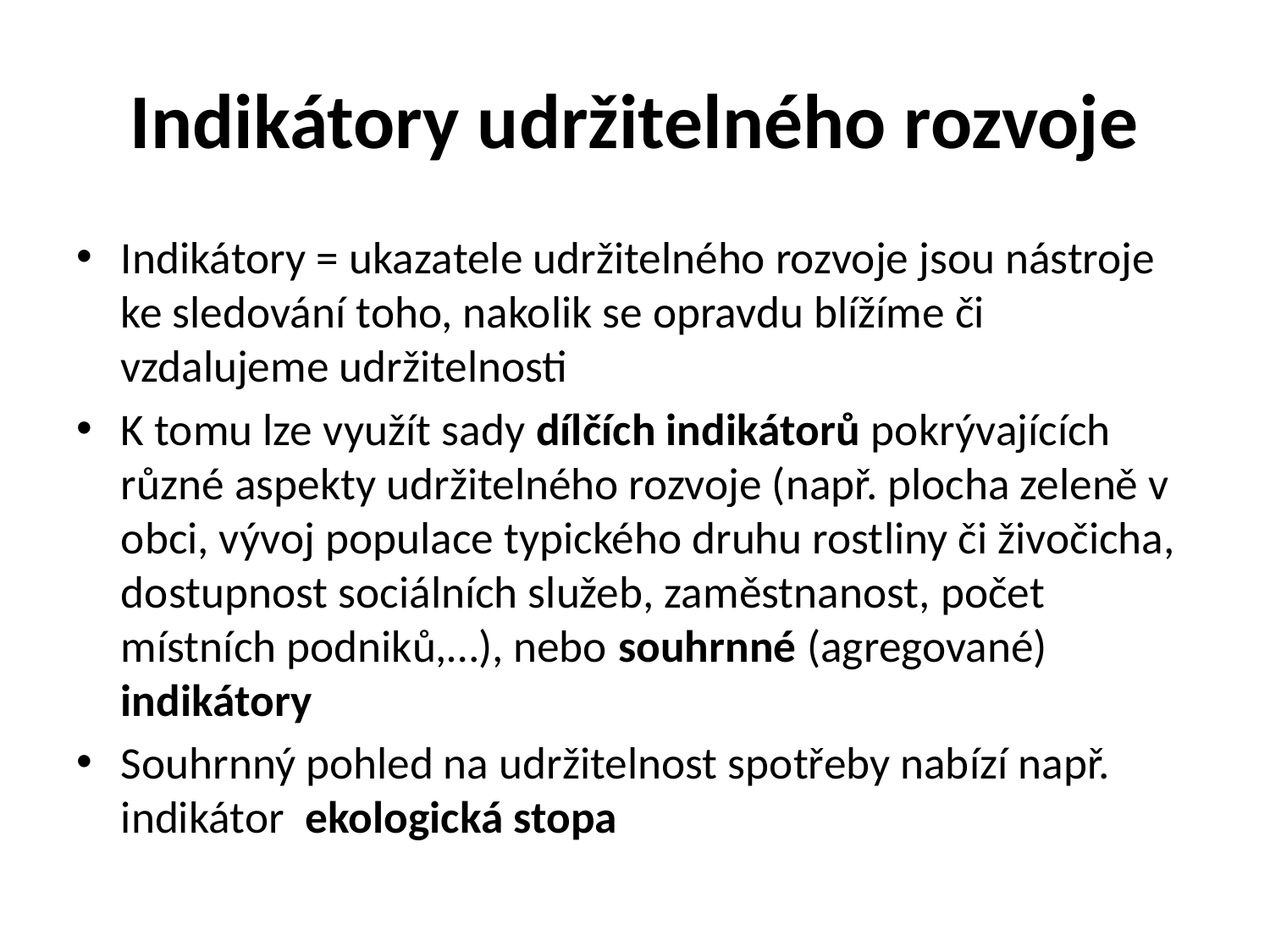

# Indikátory udržitelného rozvoje
Indikátory = ukazatele udržitelného rozvoje jsou nástroje ke sledování toho, nakolik se opravdu blížíme či vzdalujeme udržitelnosti
K tomu lze využít sady dílčích indikátorů pokrývajících různé aspekty udržitelného rozvoje (např. plocha zeleně v obci, vývoj populace typického druhu rostliny či živočicha, dostupnost sociálních služeb, zaměstnanost, počet místních podniků,…), nebo souhrnné (agregované) indikátory
Souhrnný pohled na udržitelnost spotřeby nabízí např. indikátor  ekologická stopa